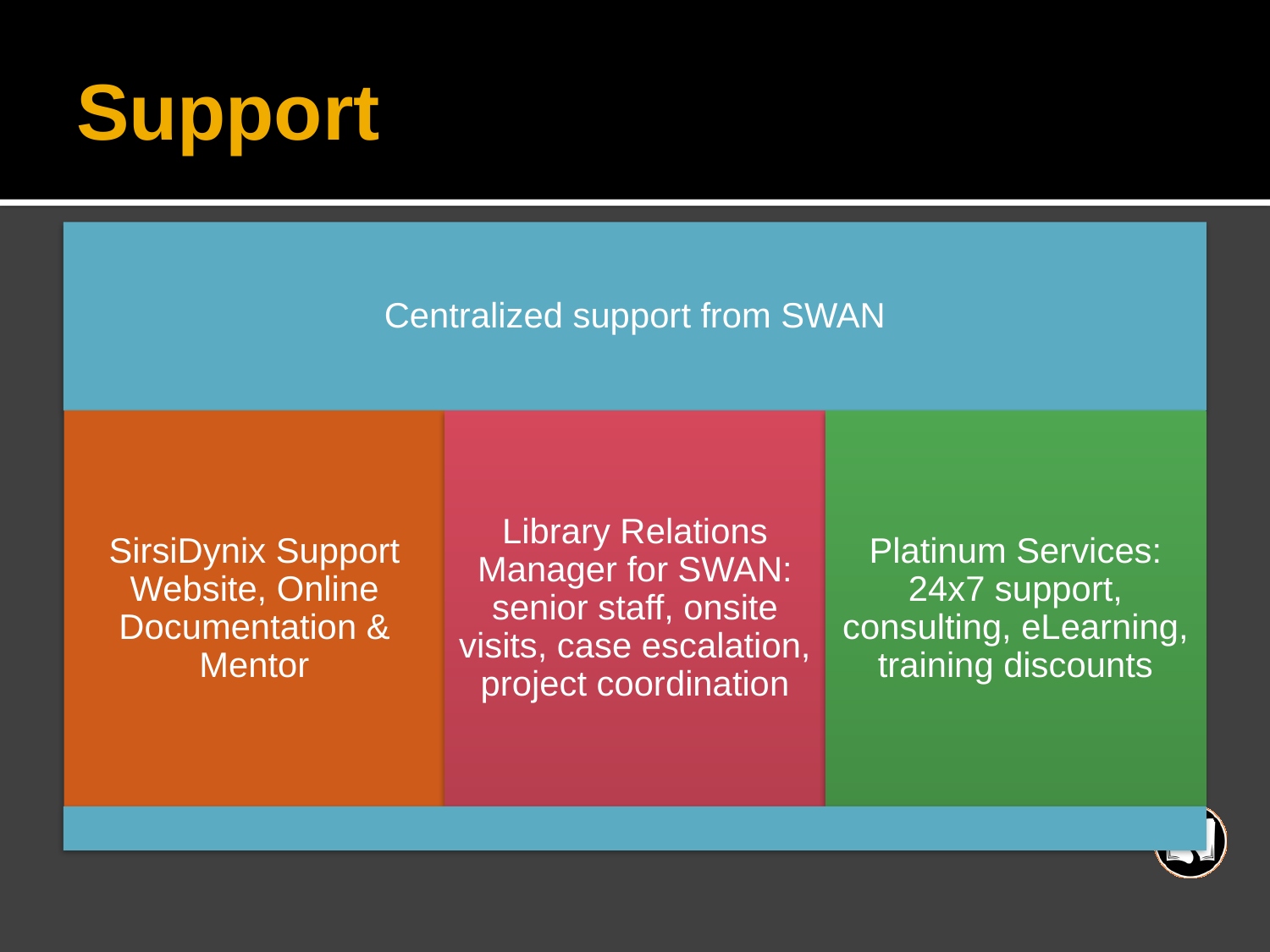

# Support
Centralized support from SWAN
SirsiDynix Support Website, Online Documentation & Mentor
Library Relations Manager for SWAN: senior staff, onsite visits, case escalation, project coordination
Platinum Services: 24x7 support, consulting, eLearning, training discounts